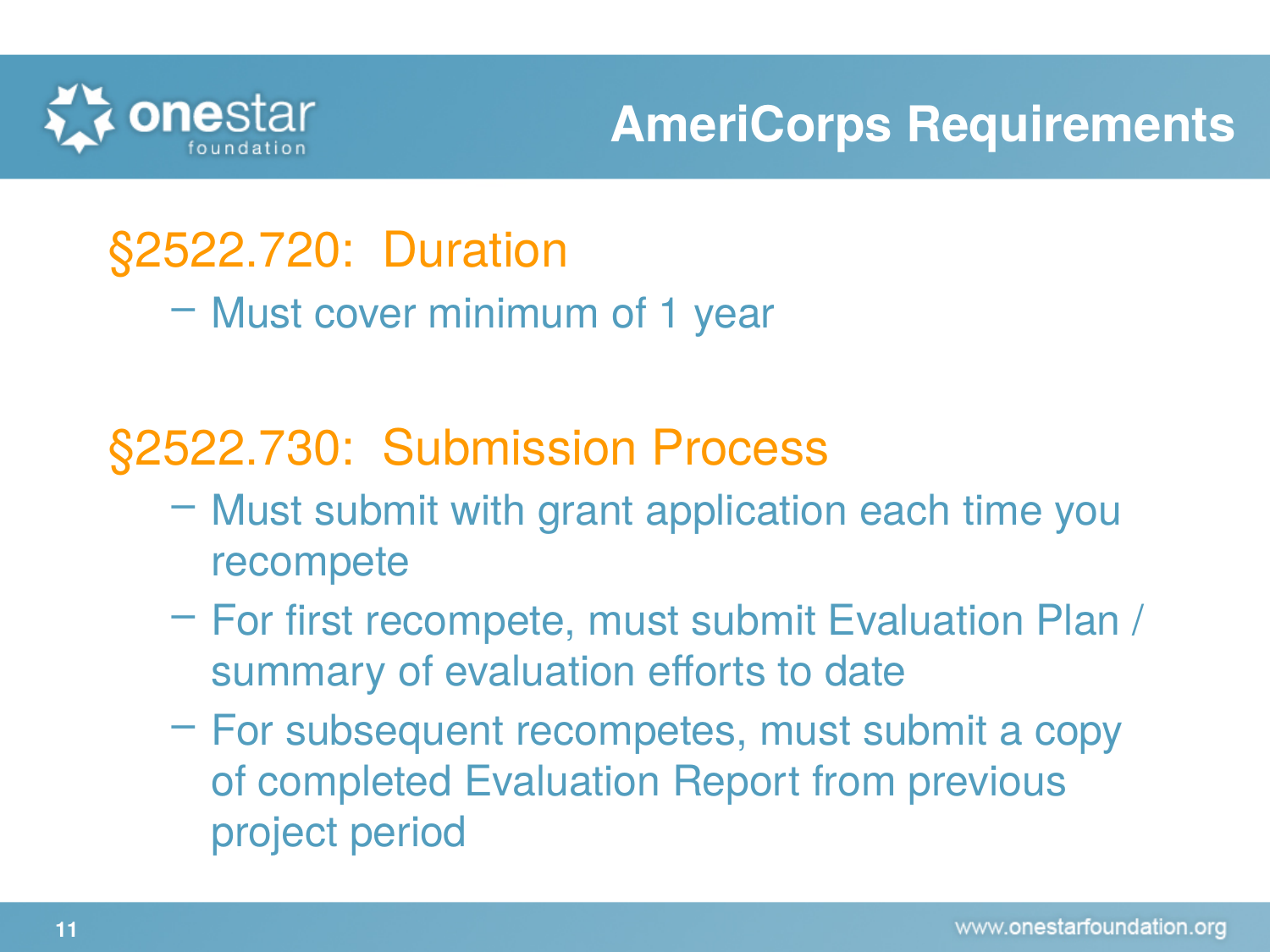

# AmeriCorps Requirements
§2522.720:  Duration
Must cover minimum of 1 year

§2522.730:  Submission Process
Must submit with grant application each time you recompete
For first recompete, must submit Evaluation Plan / summary of evaluation efforts to date
For subsequent recompetes, must submit a copy of completed Evaluation Report from previous project period

11